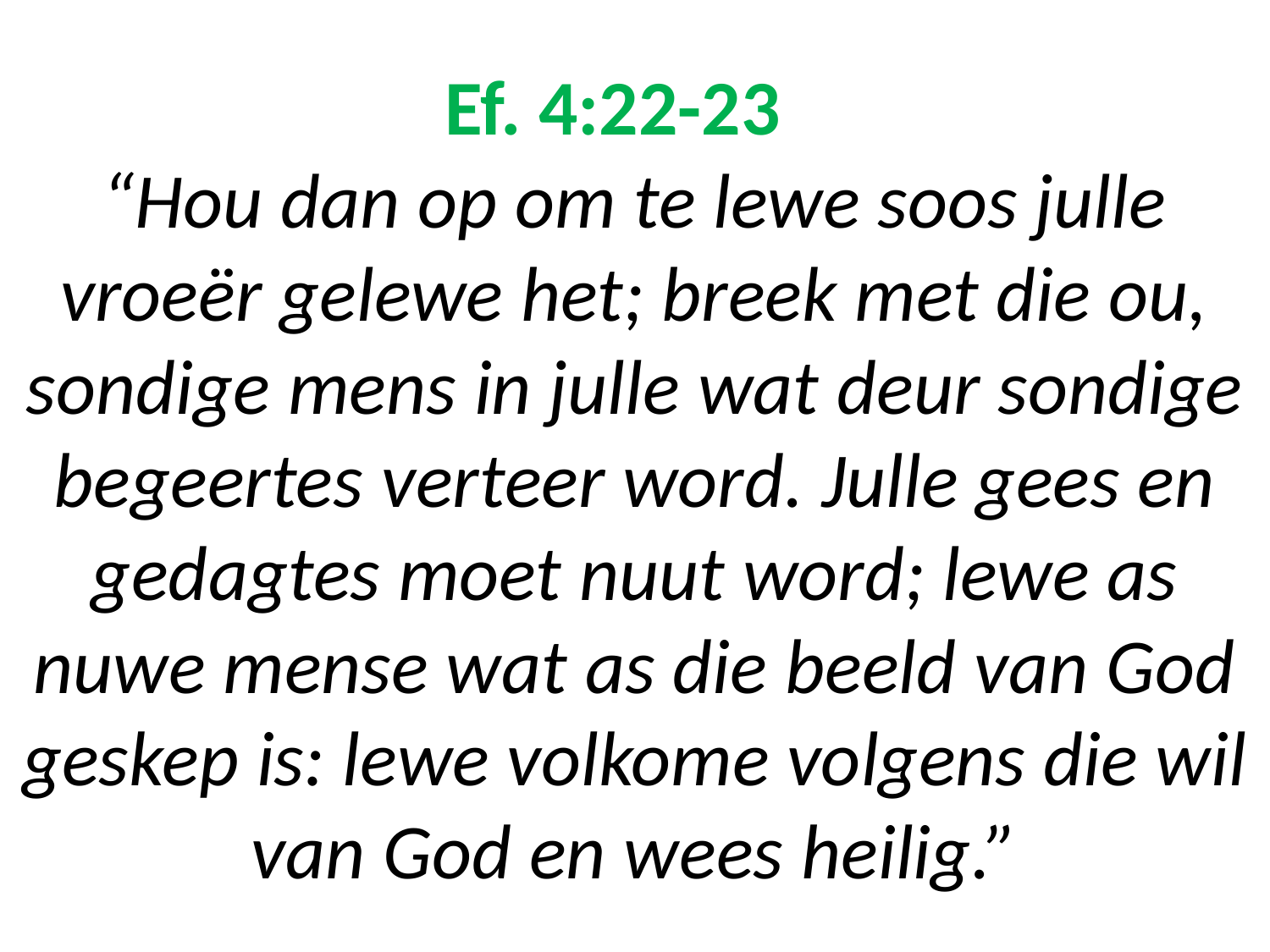

# Ef. 4:22-23 “Hou dan op om te lewe soos julle vroeër gelewe het; breek met die ou, sondige mens in julle wat deur sondige begeertes verteer word. Julle gees en gedagtes moet nuut word; lewe as nuwe mense wat as die beeld van God geskep is: lewe volkome volgens die wil van God en wees heilig.”